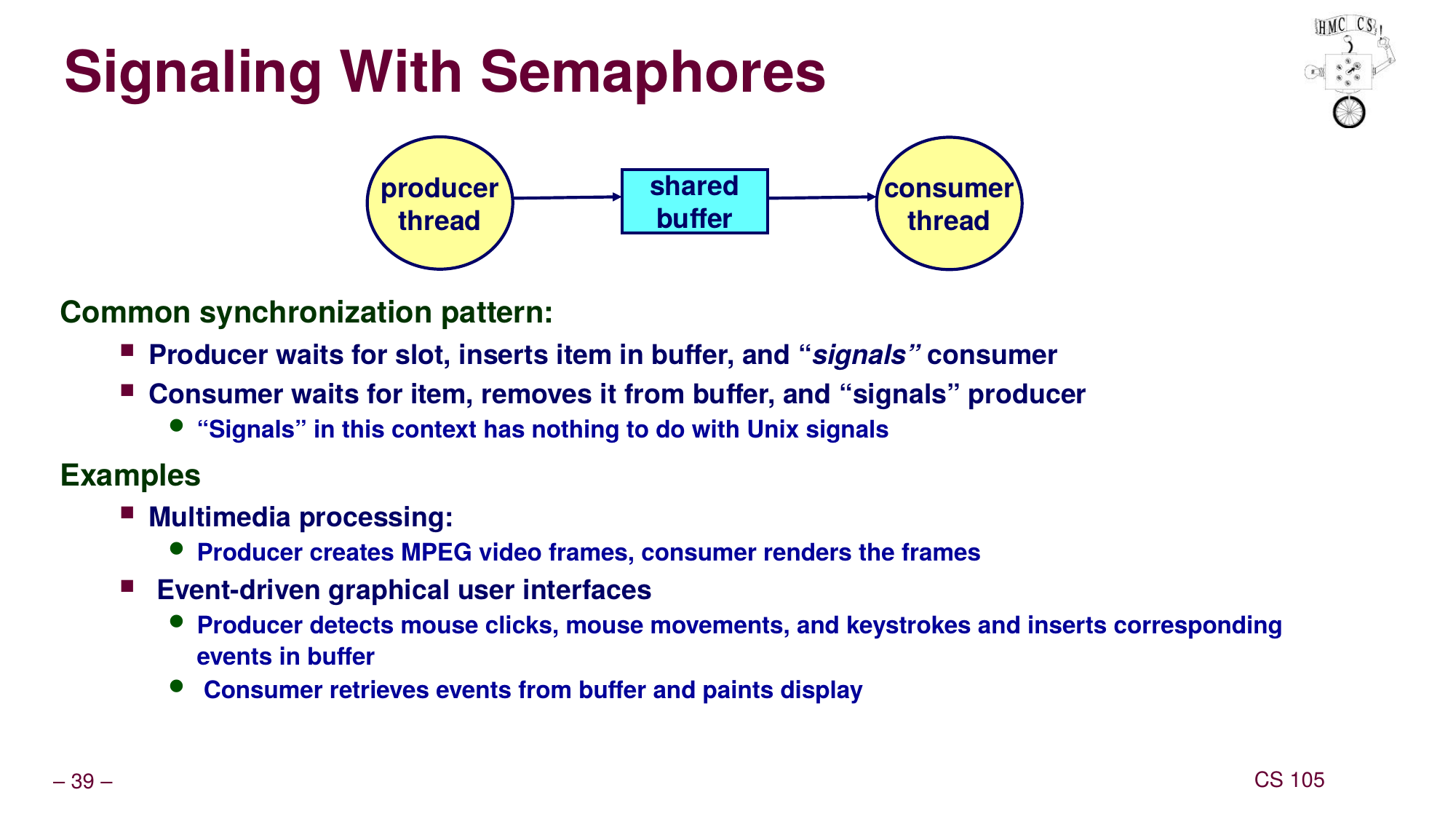

# Signaling With Semaphores
producer
thread
consumer
thread
shared
buffer

Common synchronization pattern:
Producer waits for slot, inserts item in buffer, and “signals” consumer
Consumer waits for item, removes it from buffer, and “signals” producer
“Signals” in this context has nothing to do with Unix signals
Examples
Multimedia processing:
Producer creates MPEG video frames, consumer renders the frames
 Event-driven graphical user interfaces
Producer detects mouse clicks, mouse movements, and keystrokes and inserts corresponding events in buffer
 Consumer retrieves events from buffer and paints display